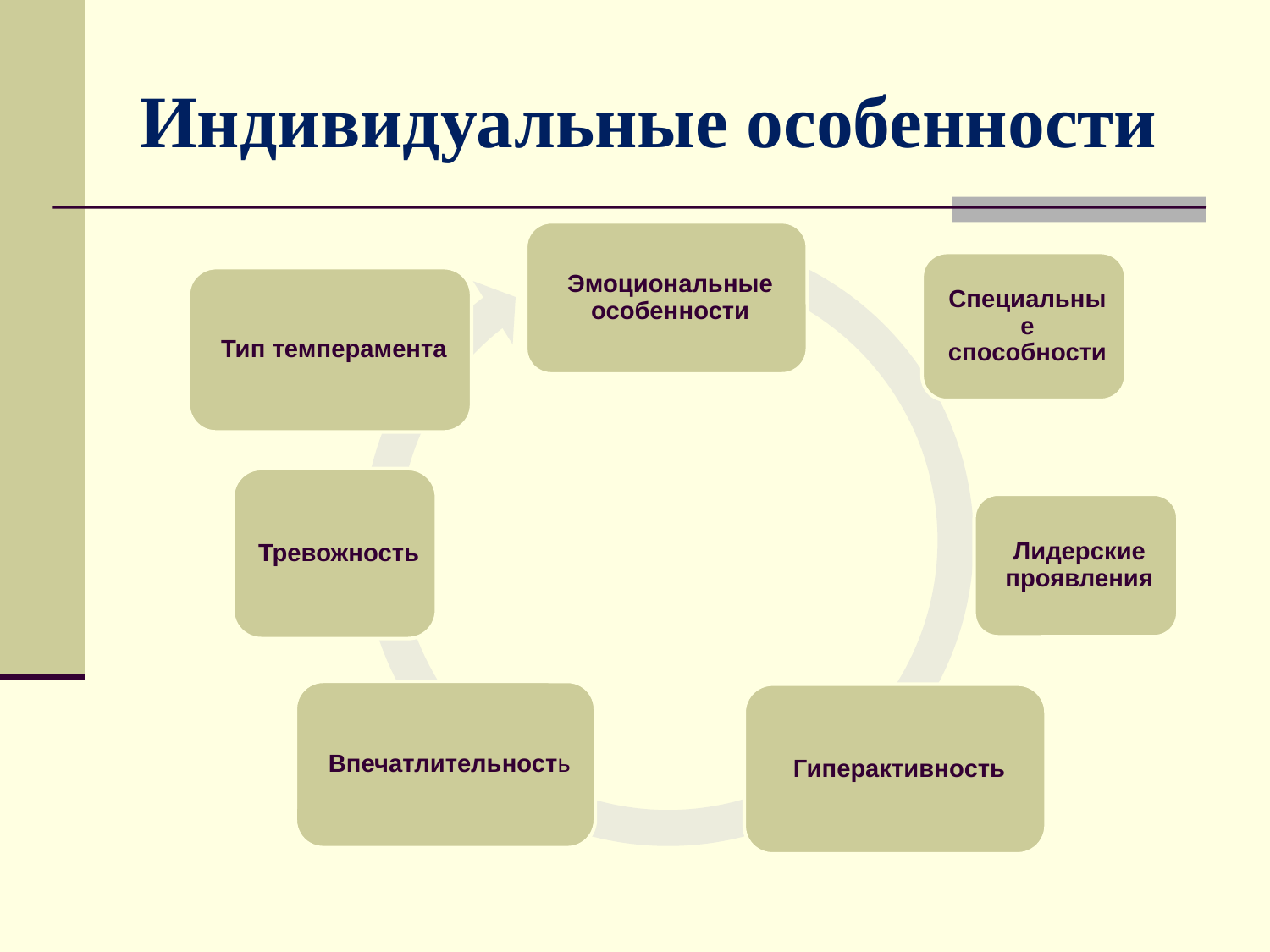

# Индивидуальные особенности
Эмоциональные особенности
Специальные способности
Лидерские проявления
Гиперактивность
Впечатлительность
Тревожность
Тип темперамента